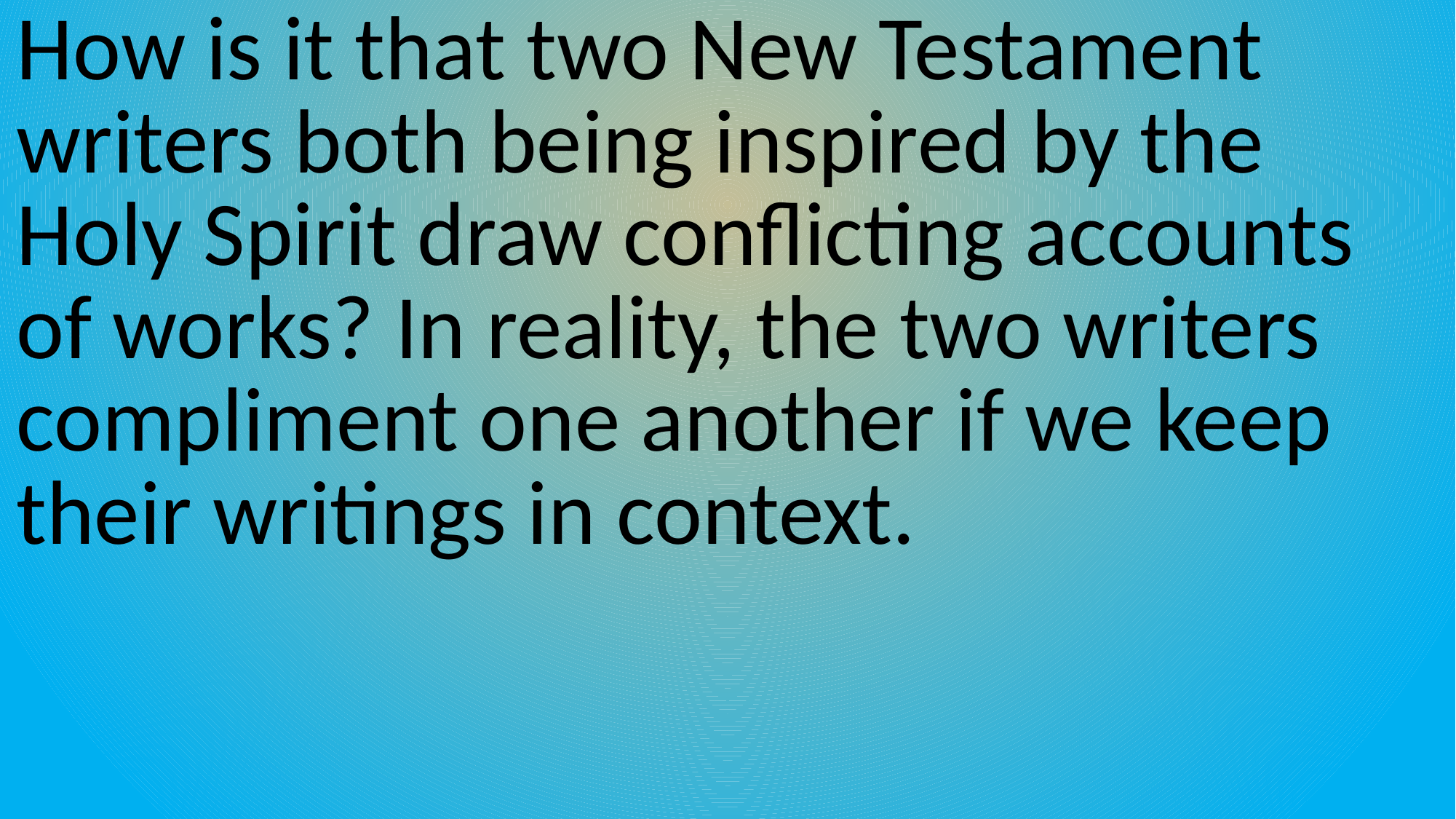

How is it that two New Testament writers both being inspired by the Holy Spirit draw conflicting accounts of works? In reality, the two writers compliment one another if we keep their writings in context.